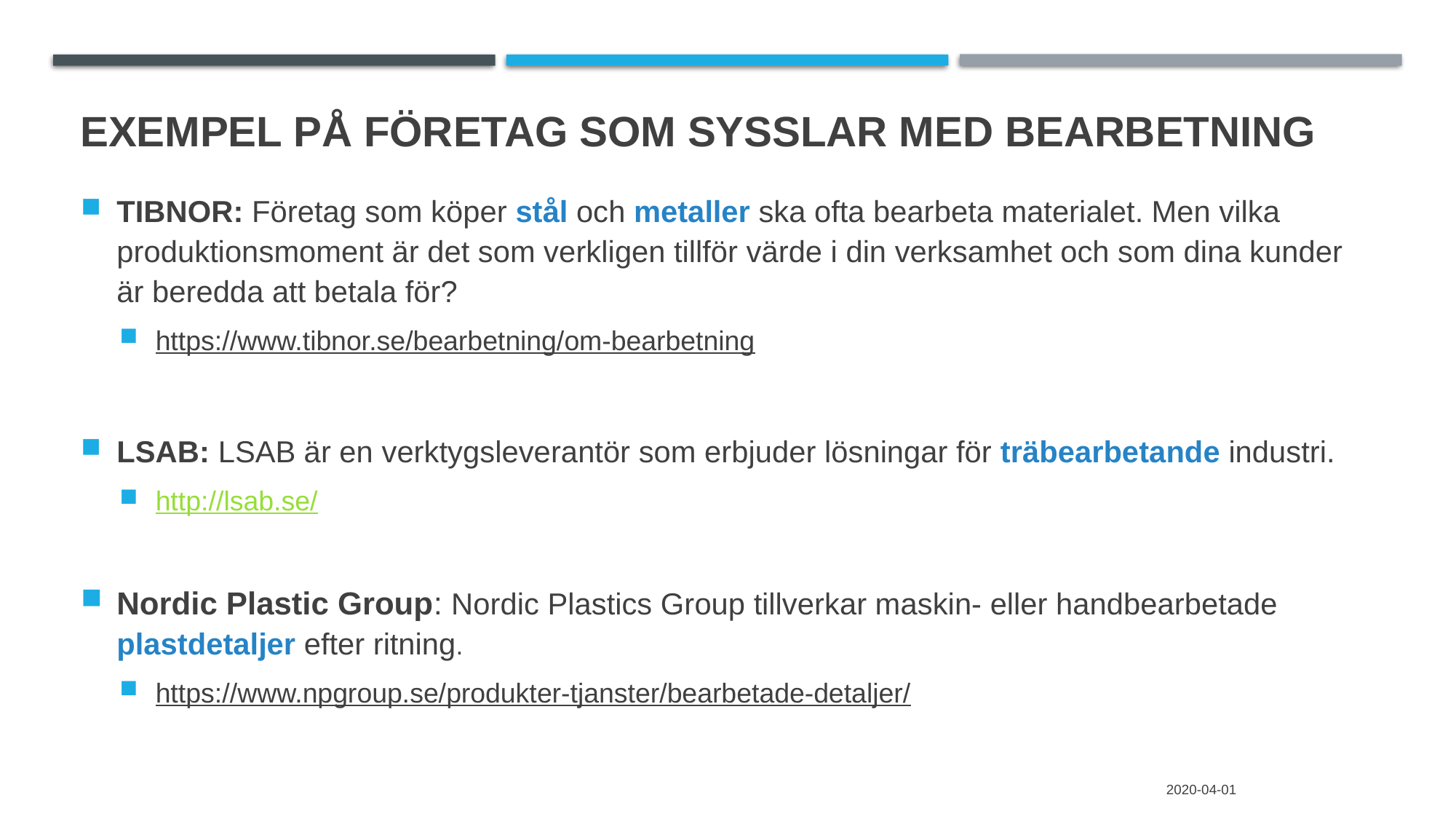

# Exempel på företag som sysslar med bearbetning
TIBNOR: Företag som köper stål och metaller ska ofta bearbeta materialet. Men vilka produktionsmoment är det som verkligen tillför värde i din verksamhet och som dina kunder är beredda att betala för?
https://www.tibnor.se/bearbetning/om-bearbetning

LSAB: LSAB är en verktygsleverantör som erbjuder lösningar för träbearbetande industri.
http://lsab.se/

Nordic Plastic Group: Nordic Plastics Group tillverkar maskin- eller handbearbetade plastdetaljer efter ritning.
https://www.npgroup.se/produkter-tjanster/bearbetade-detaljer/

2020-04-01